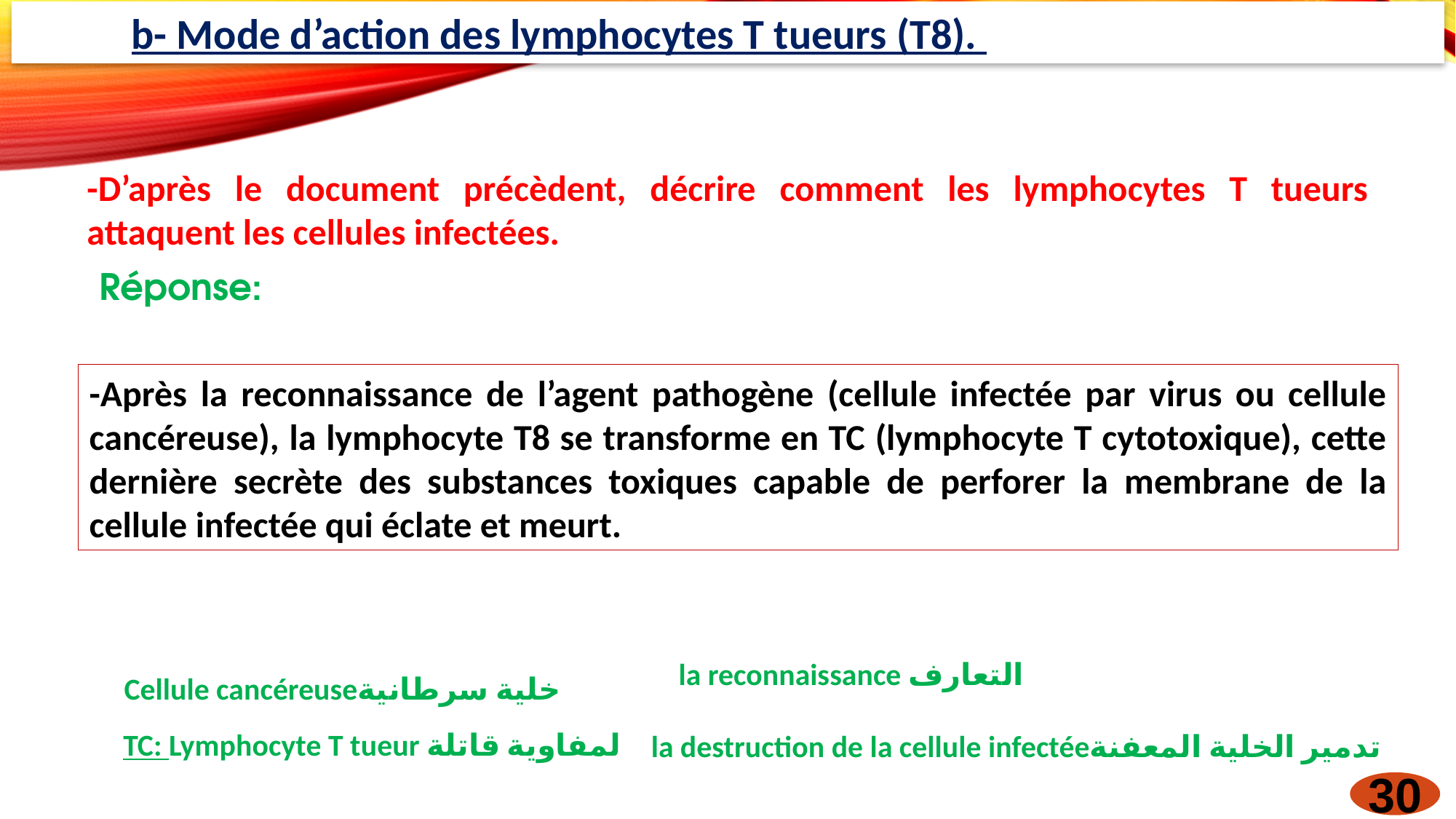

b- Mode d’action des lymphocytes T tueurs (T8).
-D’après le document précèdent, décrire comment les lymphocytes T tueurs attaquent les cellules infectées.
Réponse:
-Après la reconnaissance de l’agent pathogène (cellule infectée par virus ou cellule cancéreuse), la lymphocyte T8 se transforme en TC (lymphocyte T cytotoxique), cette dernière secrète des substances toxiques capable de perforer la membrane de la cellule infectée qui éclate et meurt.
la reconnaissance التعارف
Cellule cancéreuseخلية سرطانية
TC: Lymphocyte T tueur لمفاوية قاتلة
la destruction de la cellule infectéeتدمير الخلية المعفنة
30